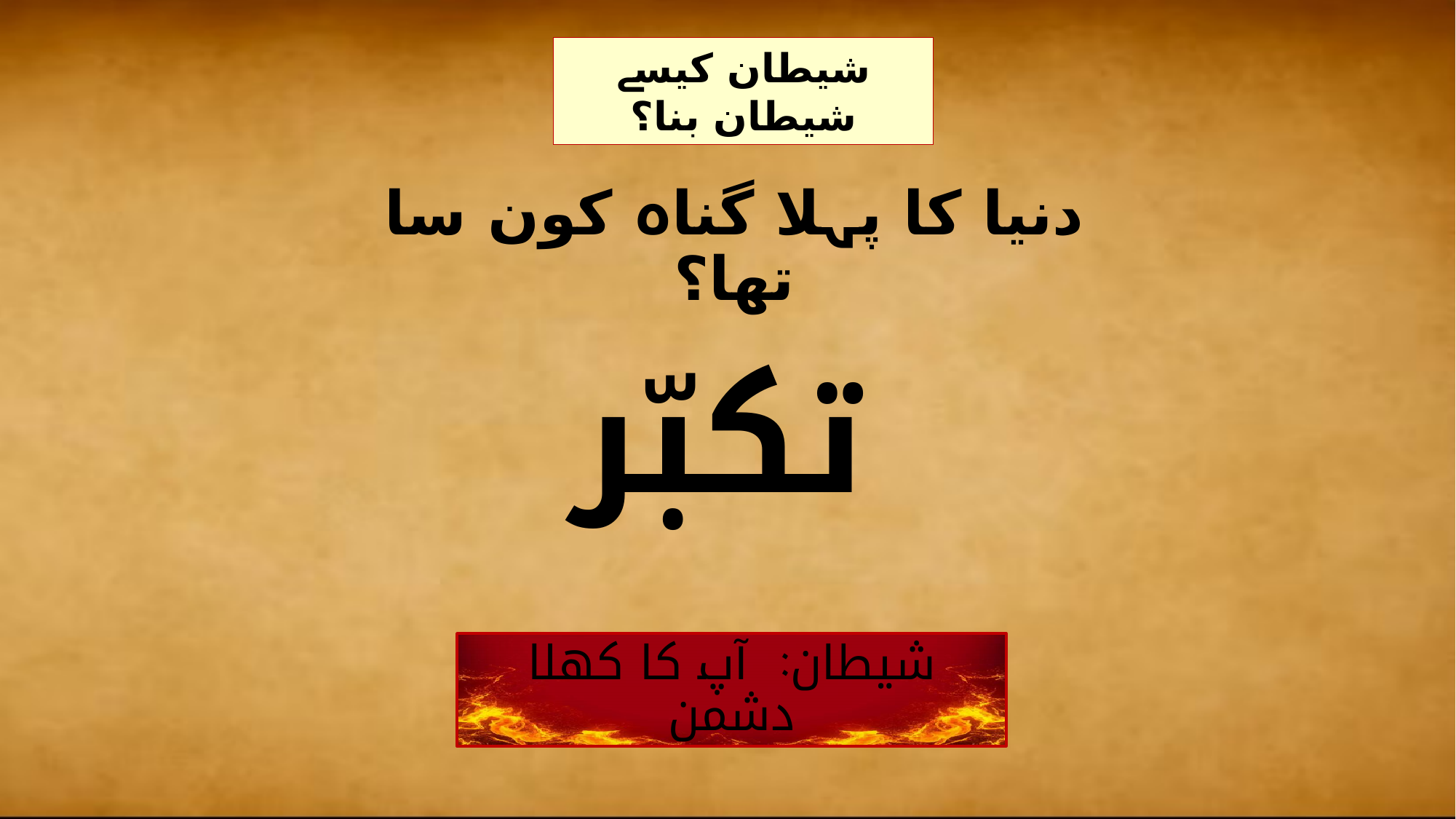

شیطان کیسے شیطان بنا؟
# دنیا کا پہلا گناہ کون سا تھا؟
تکبّر
شیطان:  آپ کا کھلا دشمن